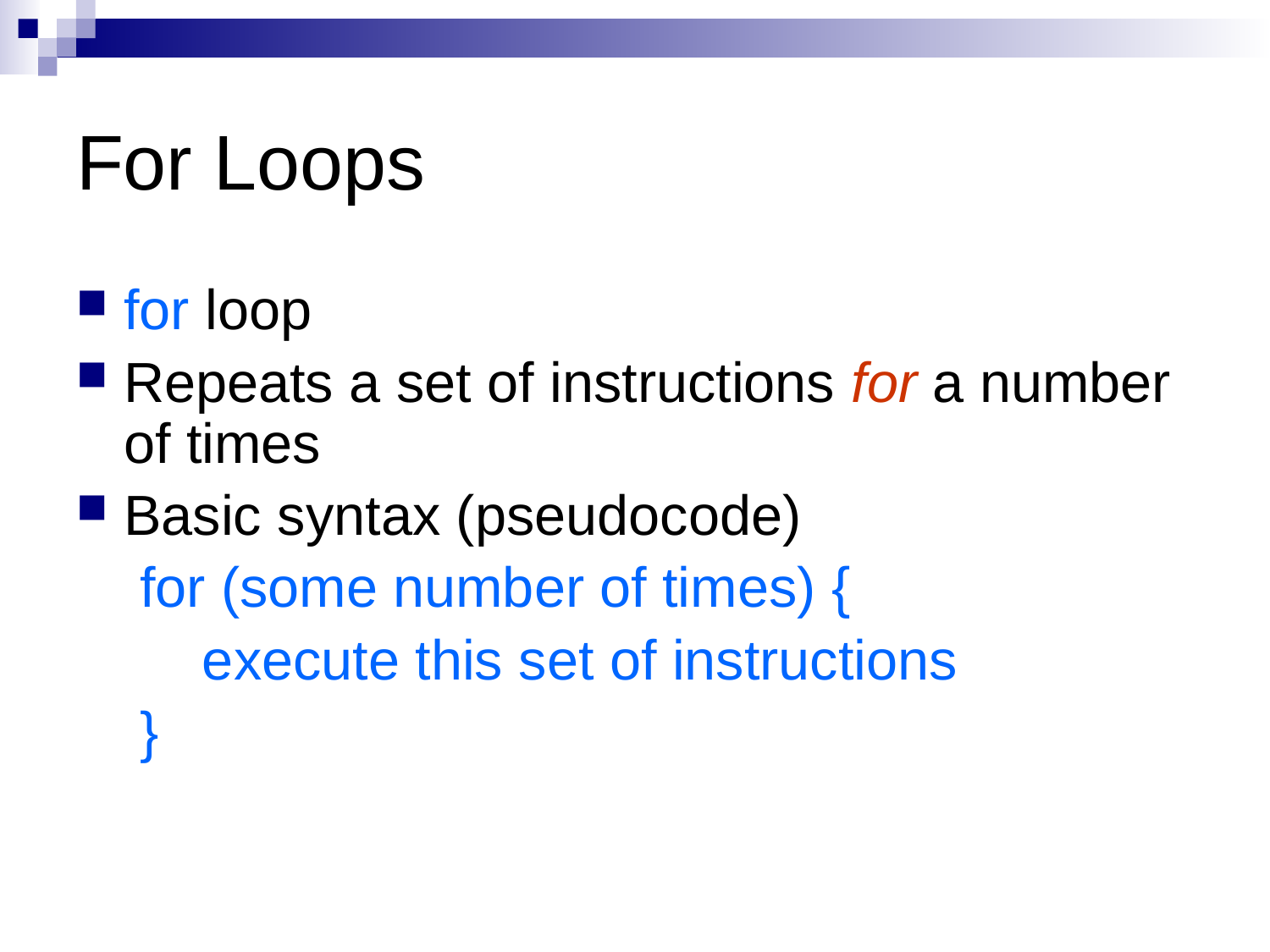

# For Loops
for loop
Repeats a set of instructions for a number of times
Basic syntax (pseudocode)
for (some number of times) {
    execute this set of instructions
}